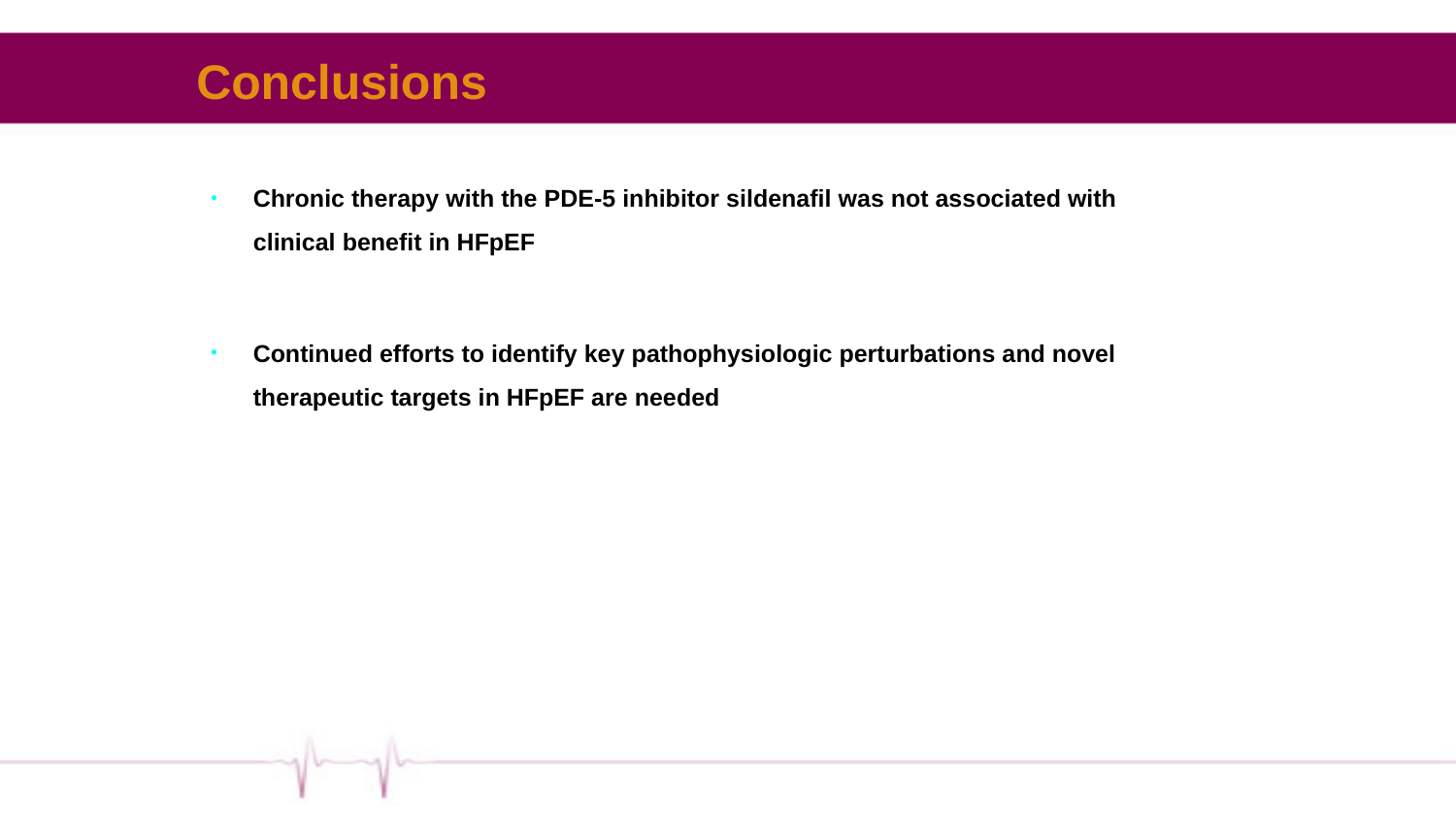

# Conclusions
Chronic therapy with the PDE-5 inhibitor sildenafil was not associated with clinical benefit in HFpEF

Continued efforts to identify key pathophysiologic perturbations and novel therapeutic targets in HFpEF are needed